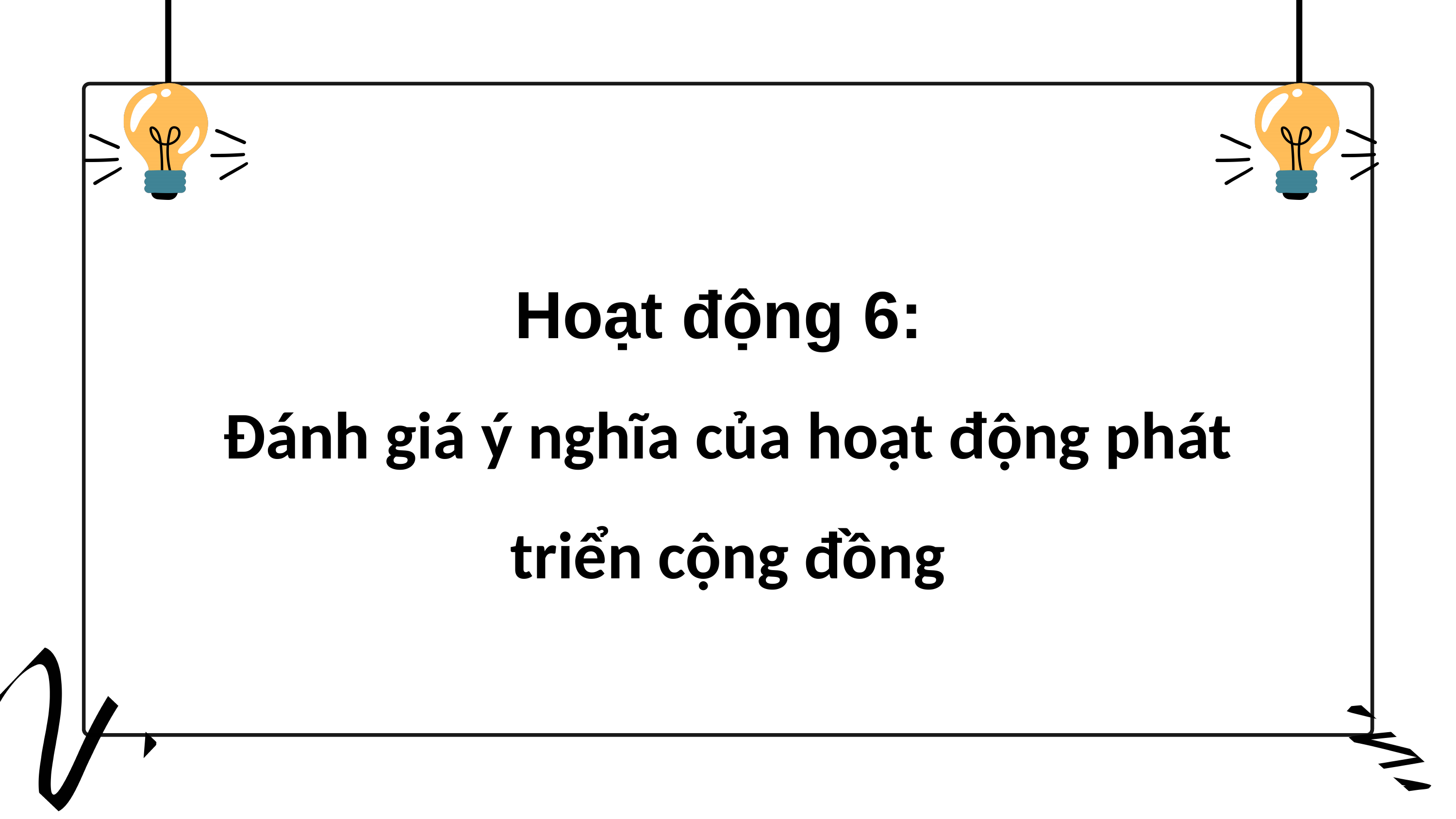

Hoạt động 6:
Đánh giá ý nghĩa của hoạt động phát triển cộng đồng